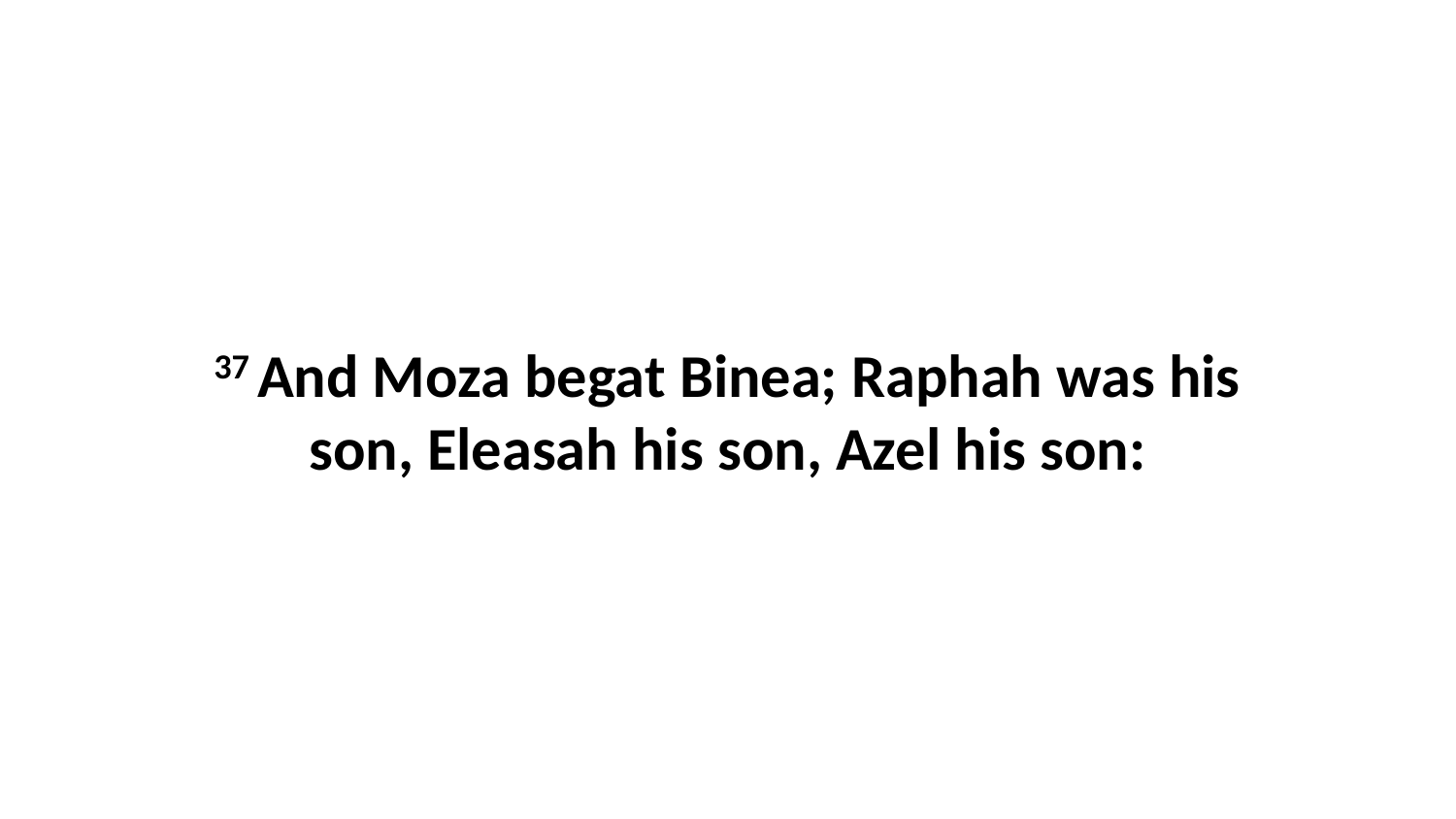

37 And Moza begat Binea; Raphah was his son, Eleasah his son, Azel his son: